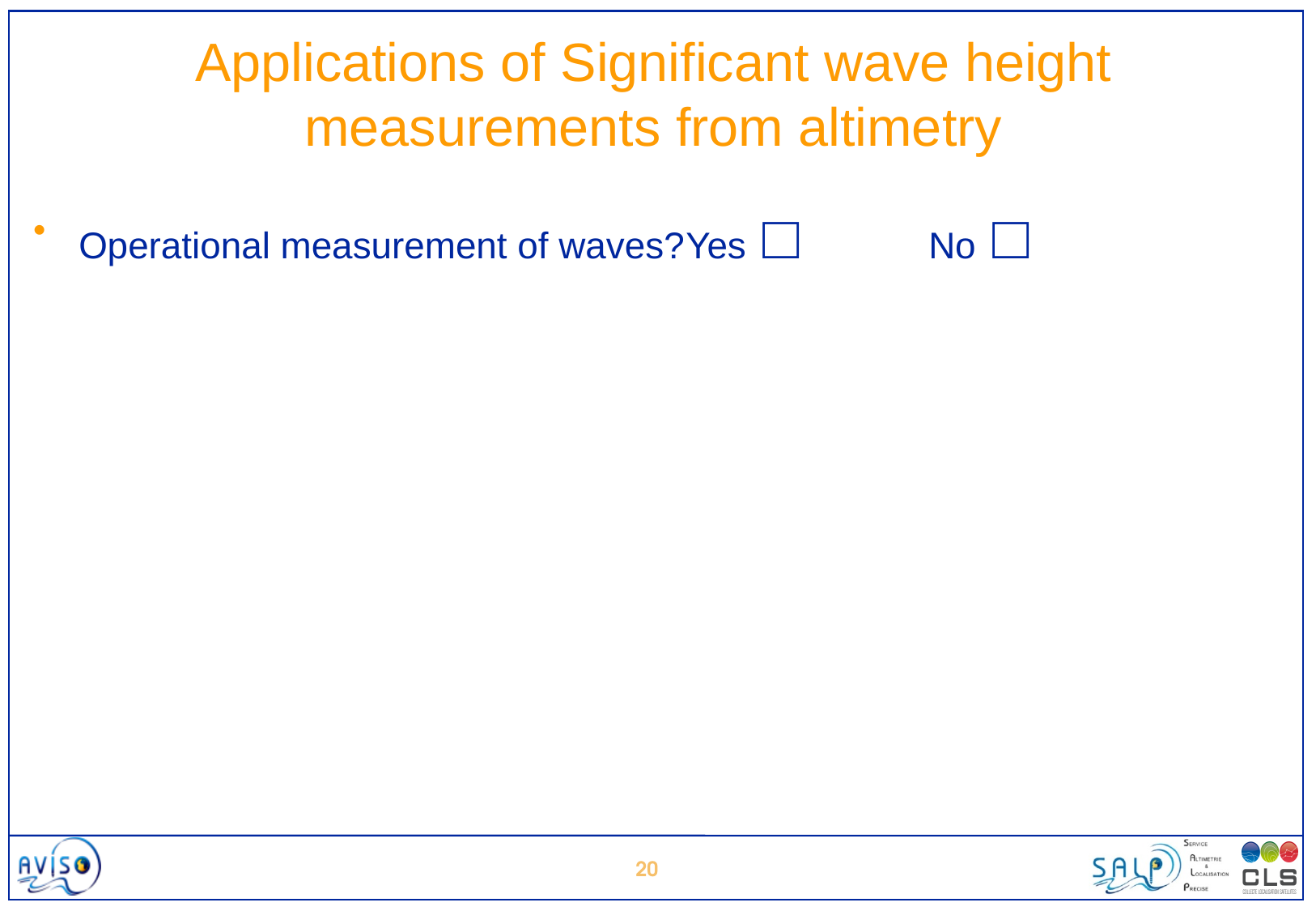

# Applications of Significant wave height measurements from altimetry
Operational measurement of waves?	Yes □		No □